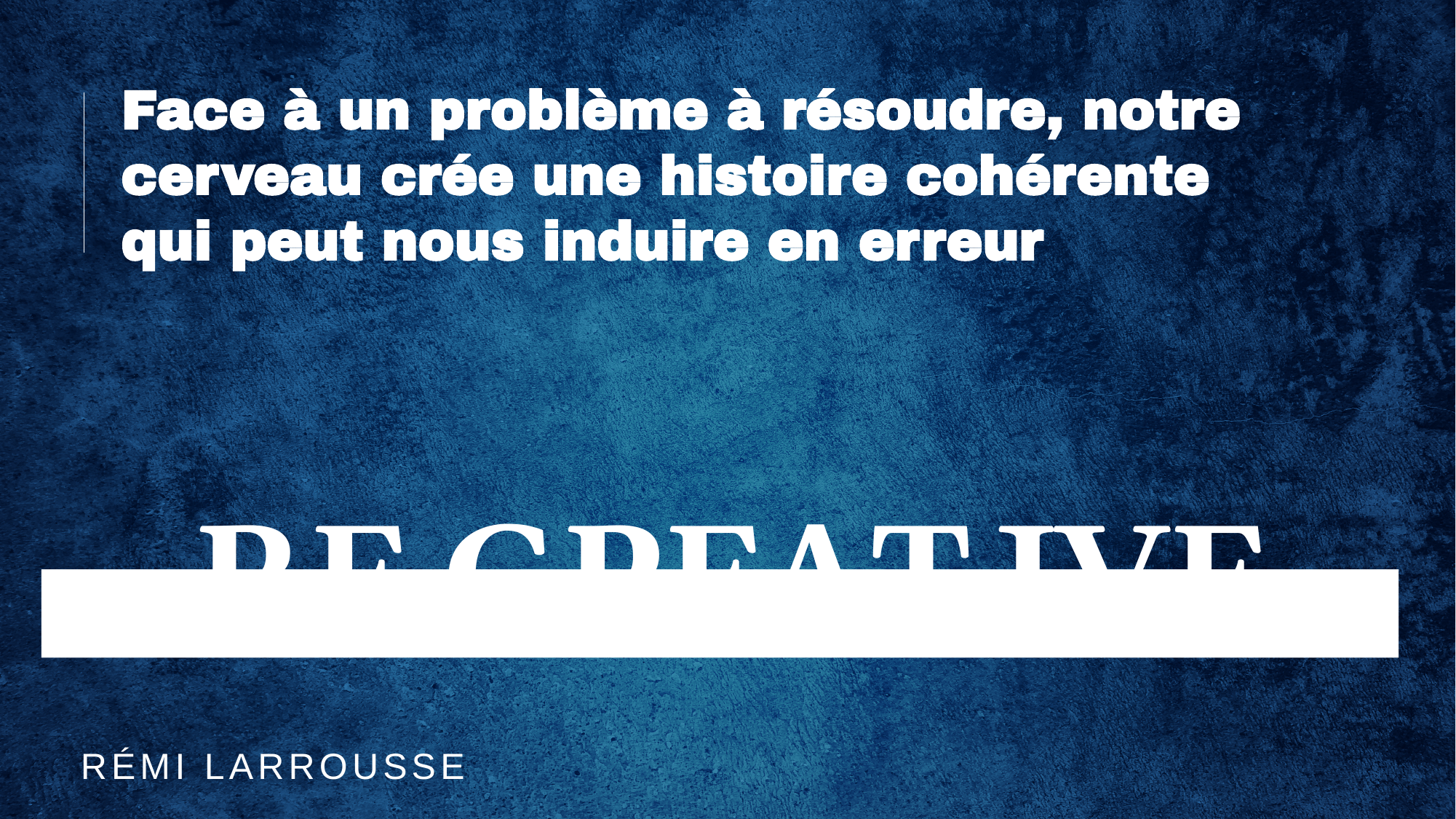

Face à un problème à résoudre, notre cerveau crée une histoire cohérente qui peut nous induire en erreur
RF GPFATJVF

RÉMI LARROUSSE